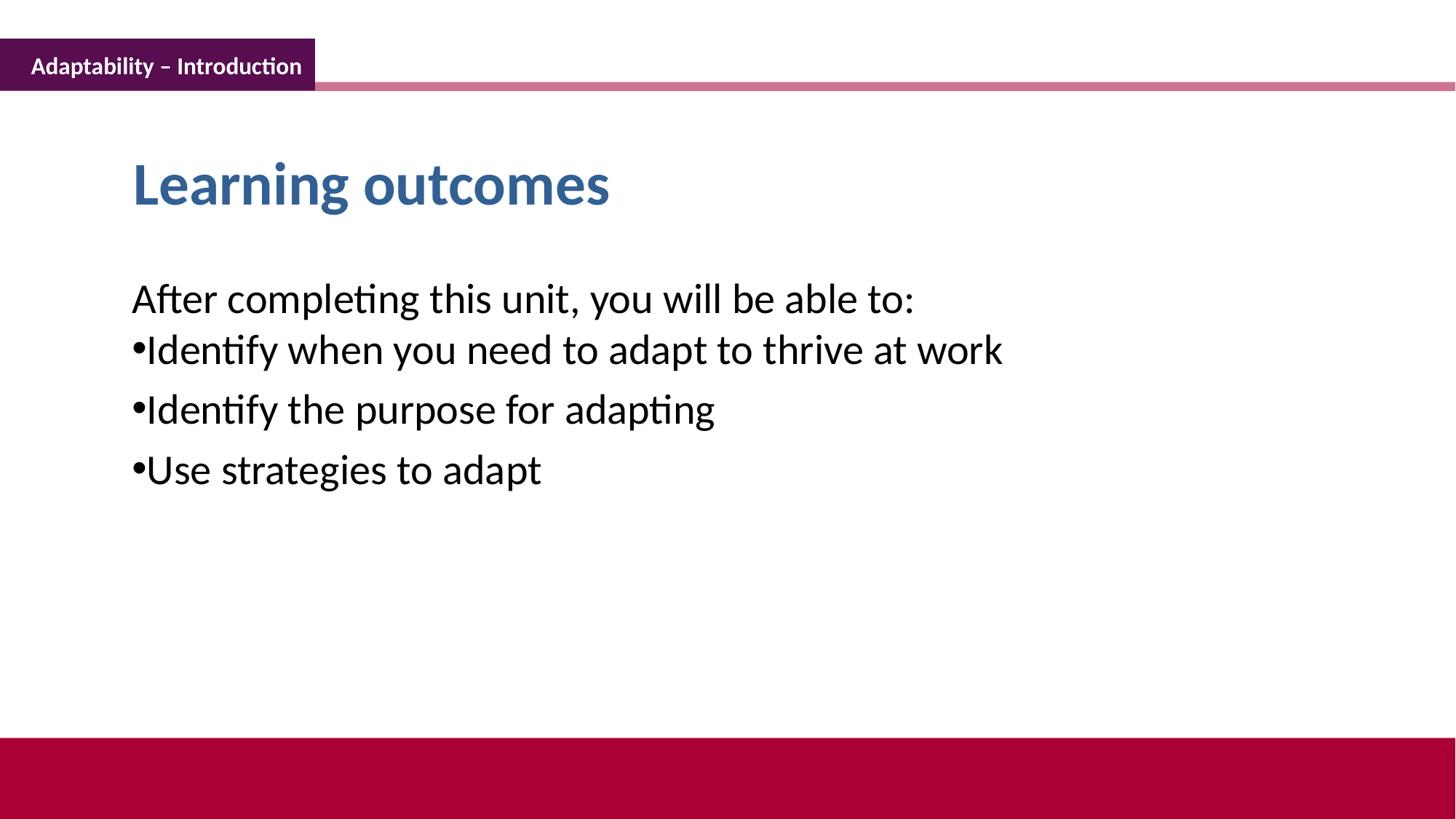

Adaptability – Introduction
Learning outcomes
After completing this unit, you will be able to:
Identify when you need to adapt to thrive at work
Identify the purpose for adapting
Use strategies to adapt